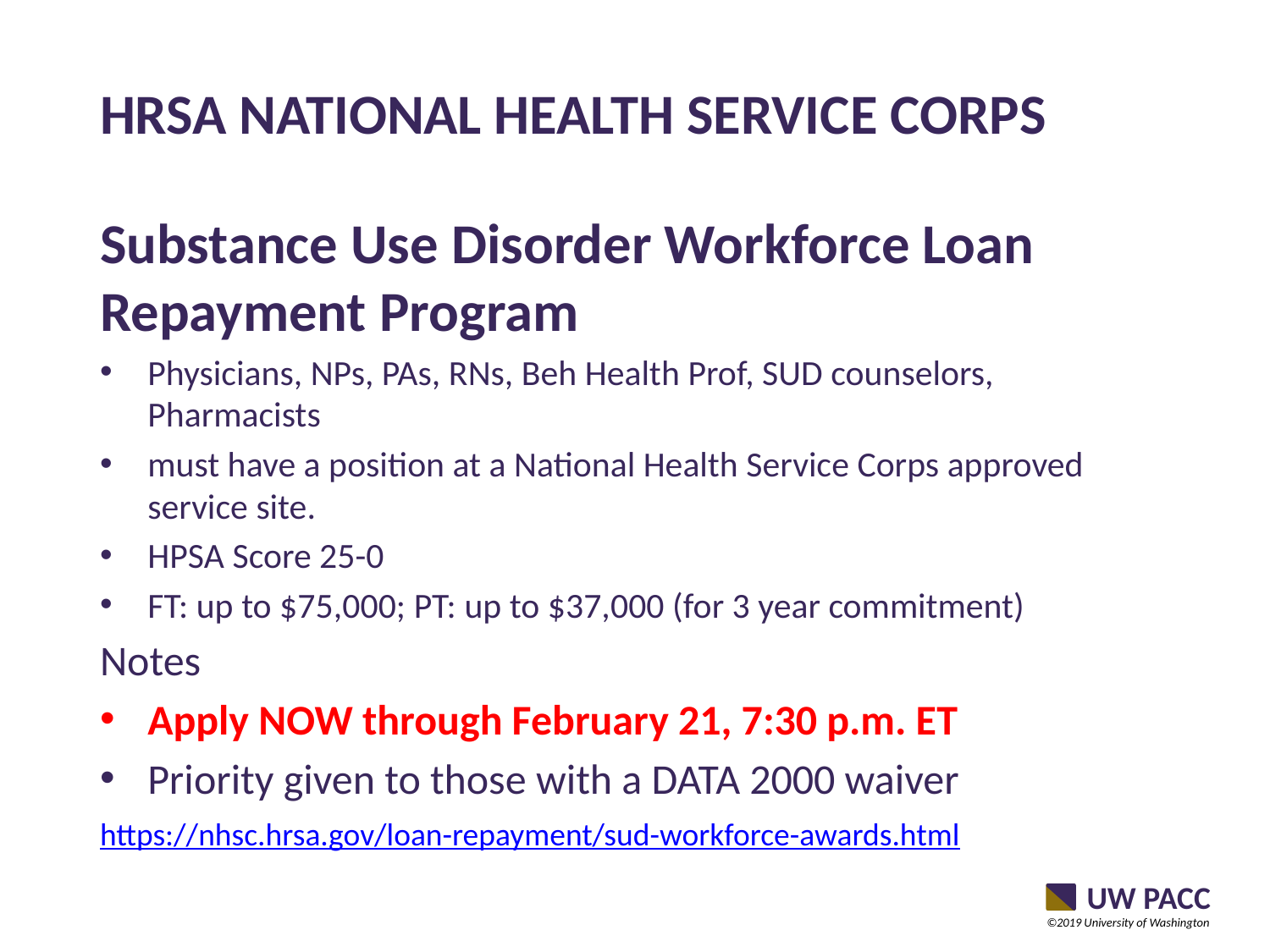

# HRSA National Health Service Corps
Substance Use Disorder Workforce Loan Repayment Program
Physicians, NPs, PAs, RNs, Beh Health Prof, SUD counselors, Pharmacists
must have a position at a National Health Service Corps approved service site.
HPSA Score 25-0
FT: up to $75,000; PT: up to $37,000 (for 3 year commitment)
Notes
Apply NOW through February 21, 7:30 p.m. ET
Priority given to those with a DATA 2000 waiver
https://nhsc.hrsa.gov/loan-repayment/sud-workforce-awards.html